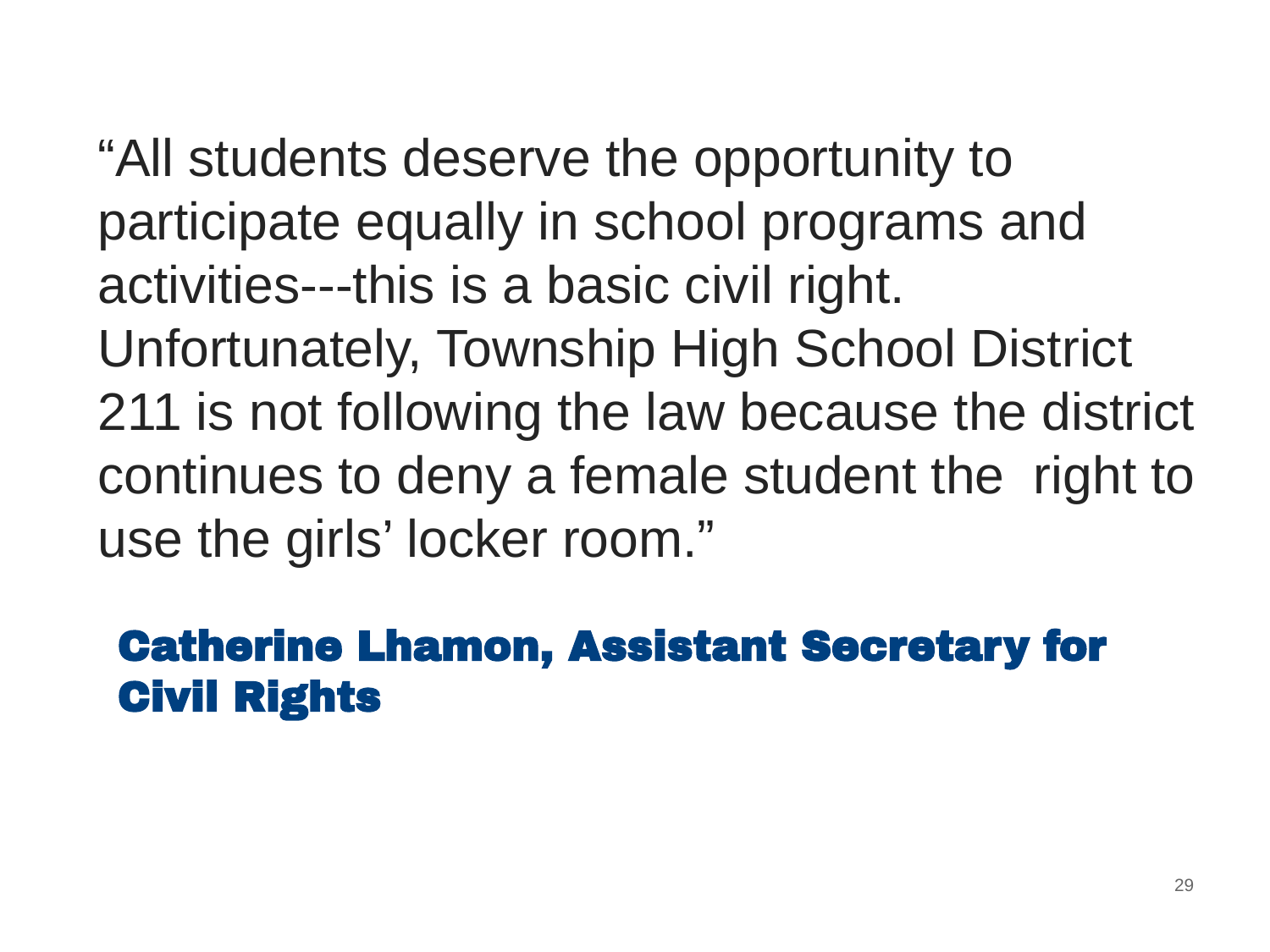

“All students deserve the opportunity to participate equally in school programs and activities---this is a basic civil right.  Unfortunately, Township High School District 211 is not following the law because the district continues to deny a female student the  right to use the girls’ locker room.”

# Catherine Lhamon, Assistant Secretary for Civil Rights
29